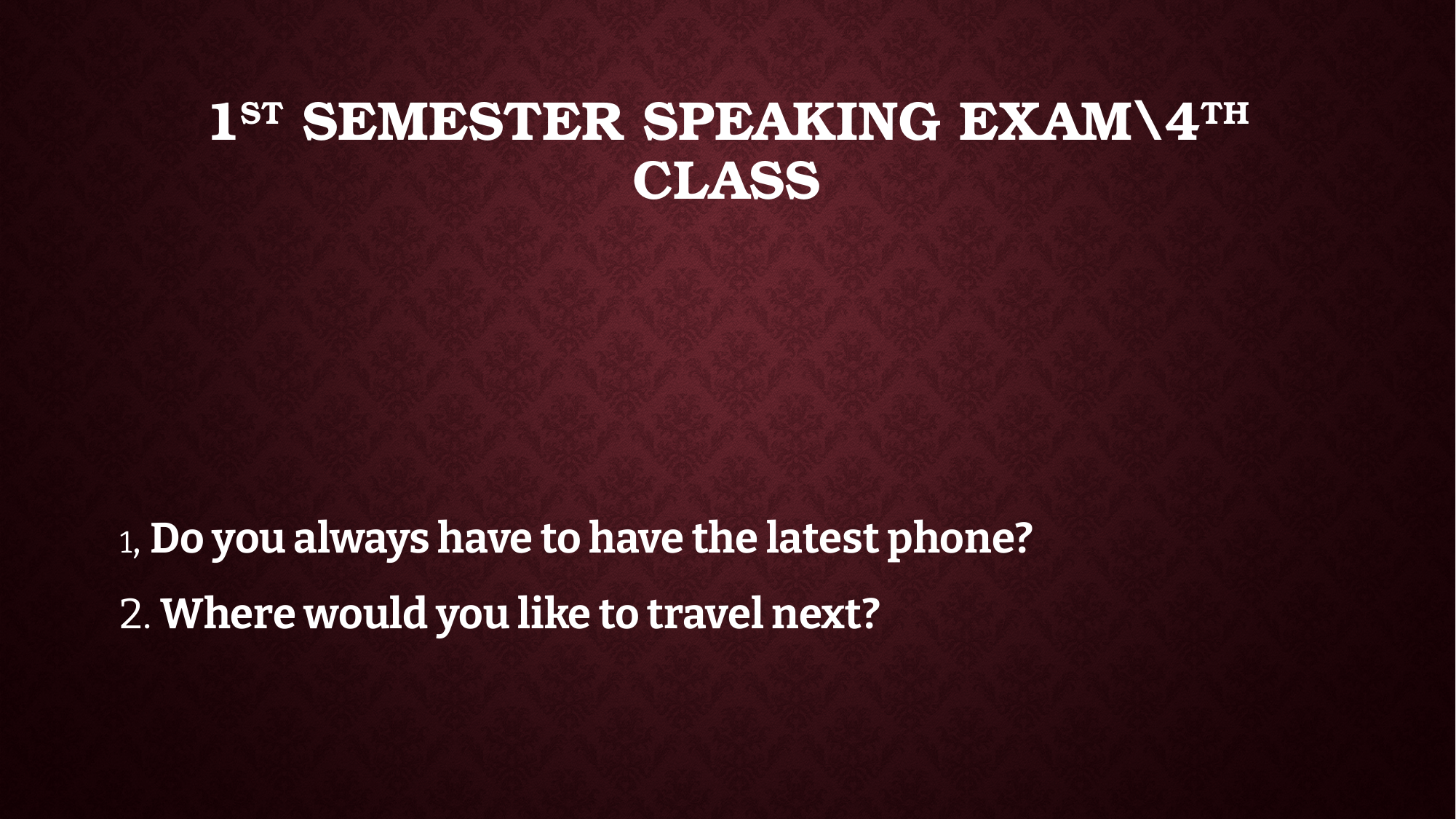

# 1st Semester Speaking Exam\4th Class
1, Do you always have to have the latest phone?
2. Where would you like to travel next?